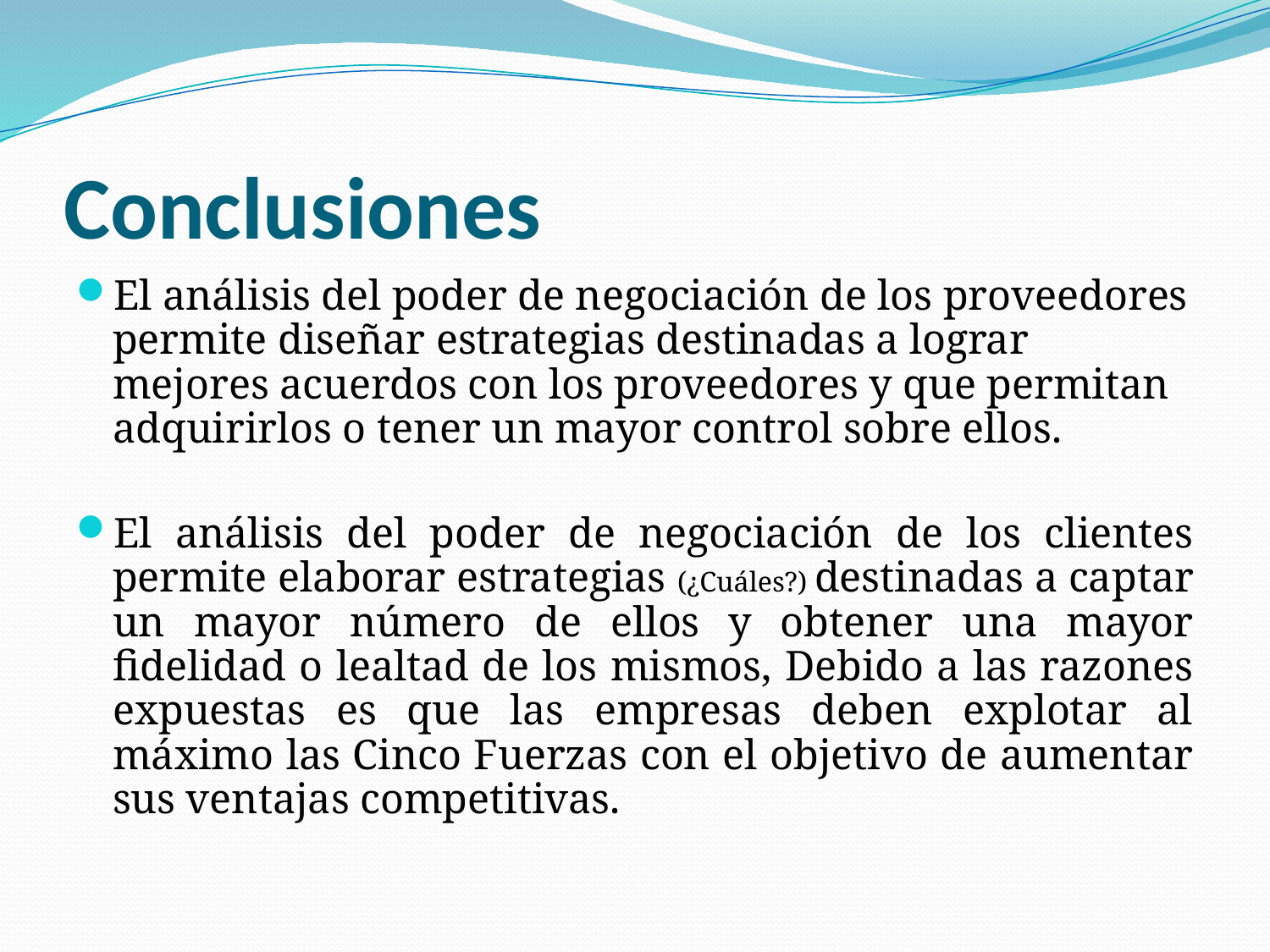

# Conclusiones
El análisis del poder de negociación de los proveedores permite diseñar estrategias destinadas a lograr mejores acuerdos con los proveedores y que permitan adquirirlos o tener un mayor control sobre ellos.

El análisis del poder de negociación de los clientes permite elaborar estrategias (¿Cuáles?) destinadas a captar un mayor número de ellos y obtener una mayor fidelidad o lealtad de los mismos, Debido a las razones expuestas es que las empresas deben explotar al máximo las Cinco Fuerzas con el objetivo de aumentar sus ventajas competitivas.